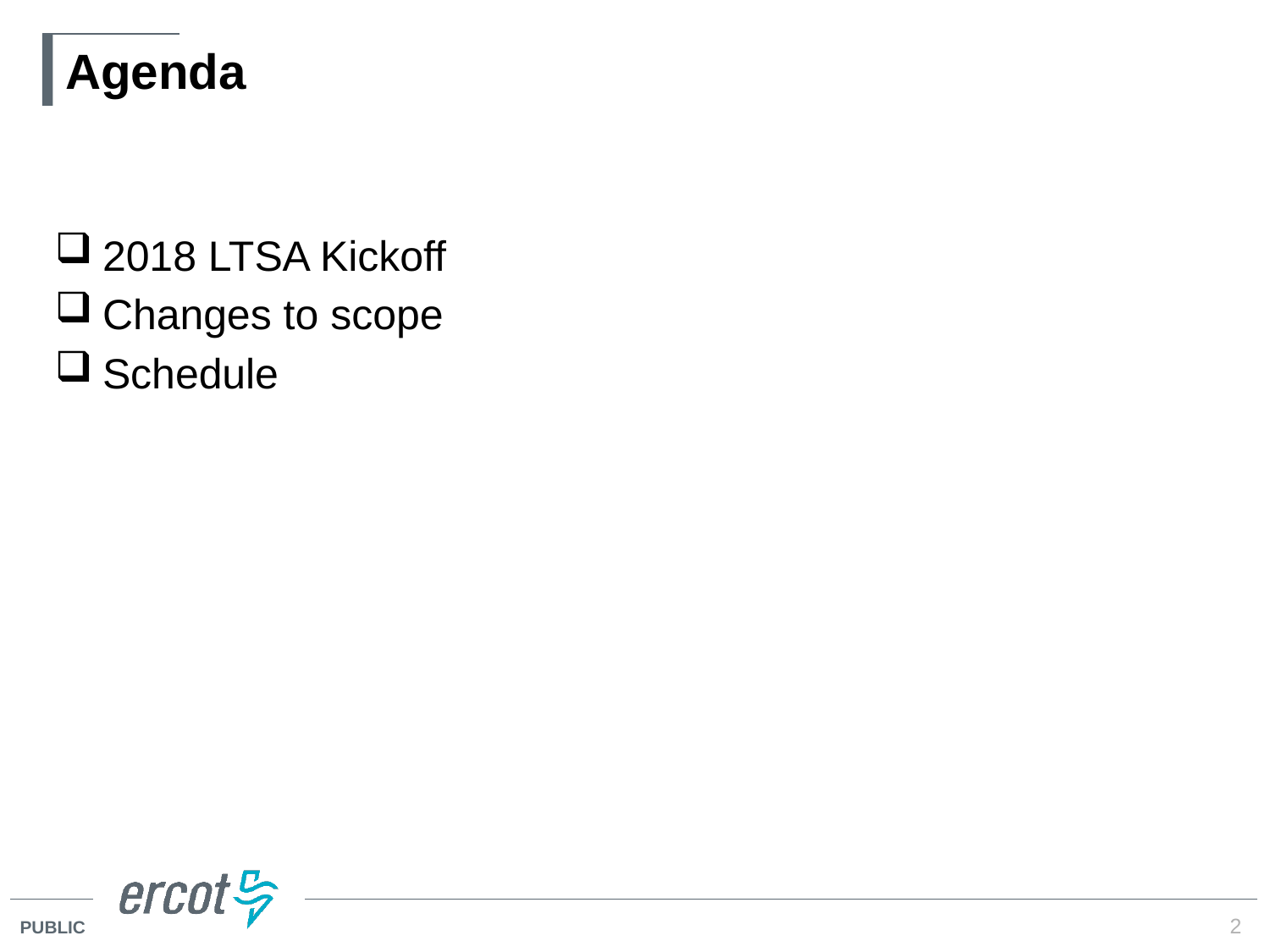

# Agenda
2018 LTSA Kickoff
Changes to scope
Schedule

2